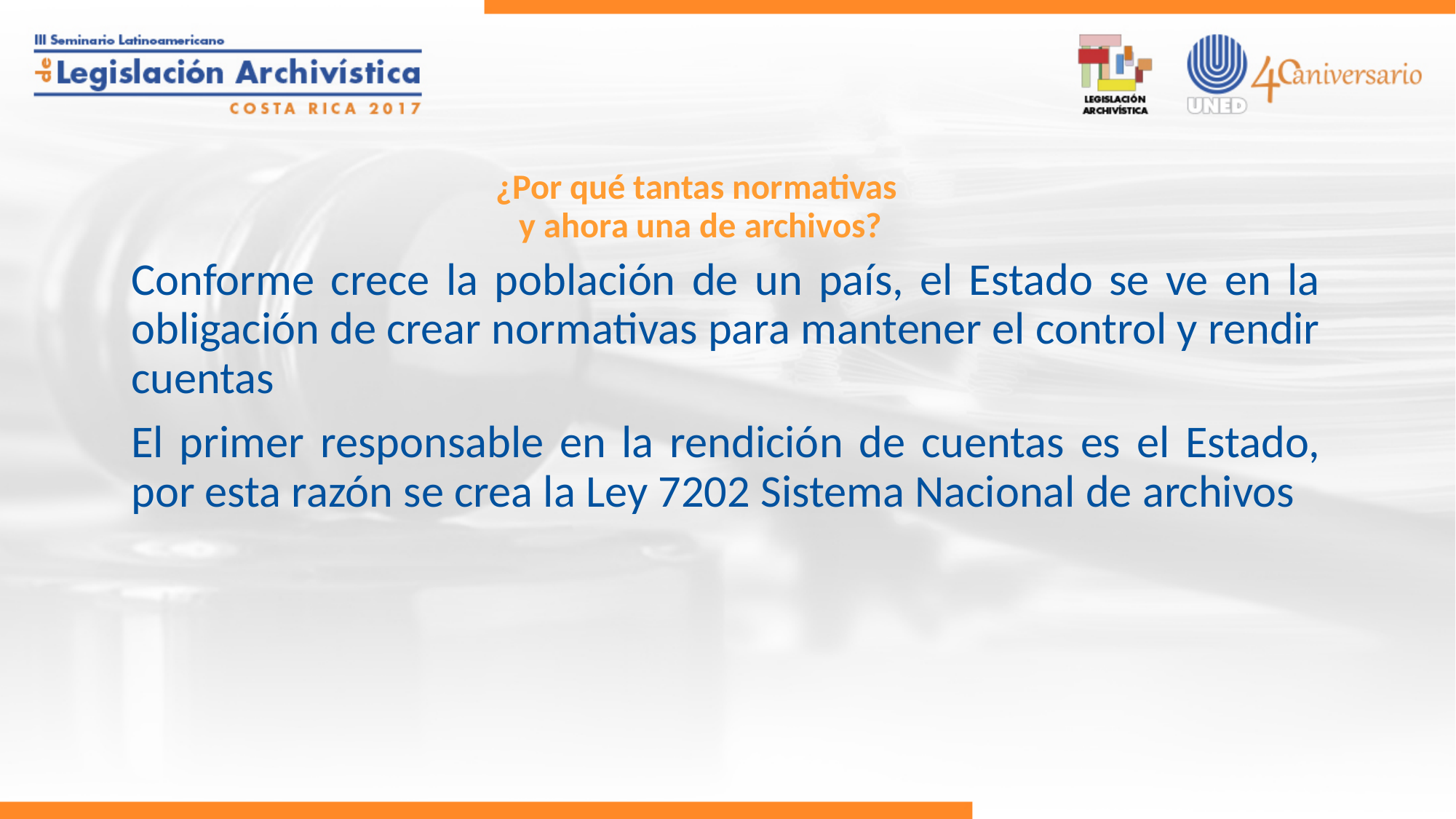

# ¿Por qué tantas normativas y ahora una de archivos?
Conforme crece la población de un país, el Estado se ve en la obligación de crear normativas para mantener el control y rendir cuentas
El primer responsable en la rendición de cuentas es el Estado, por esta razón se crea la Ley 7202 Sistema Nacional de archivos